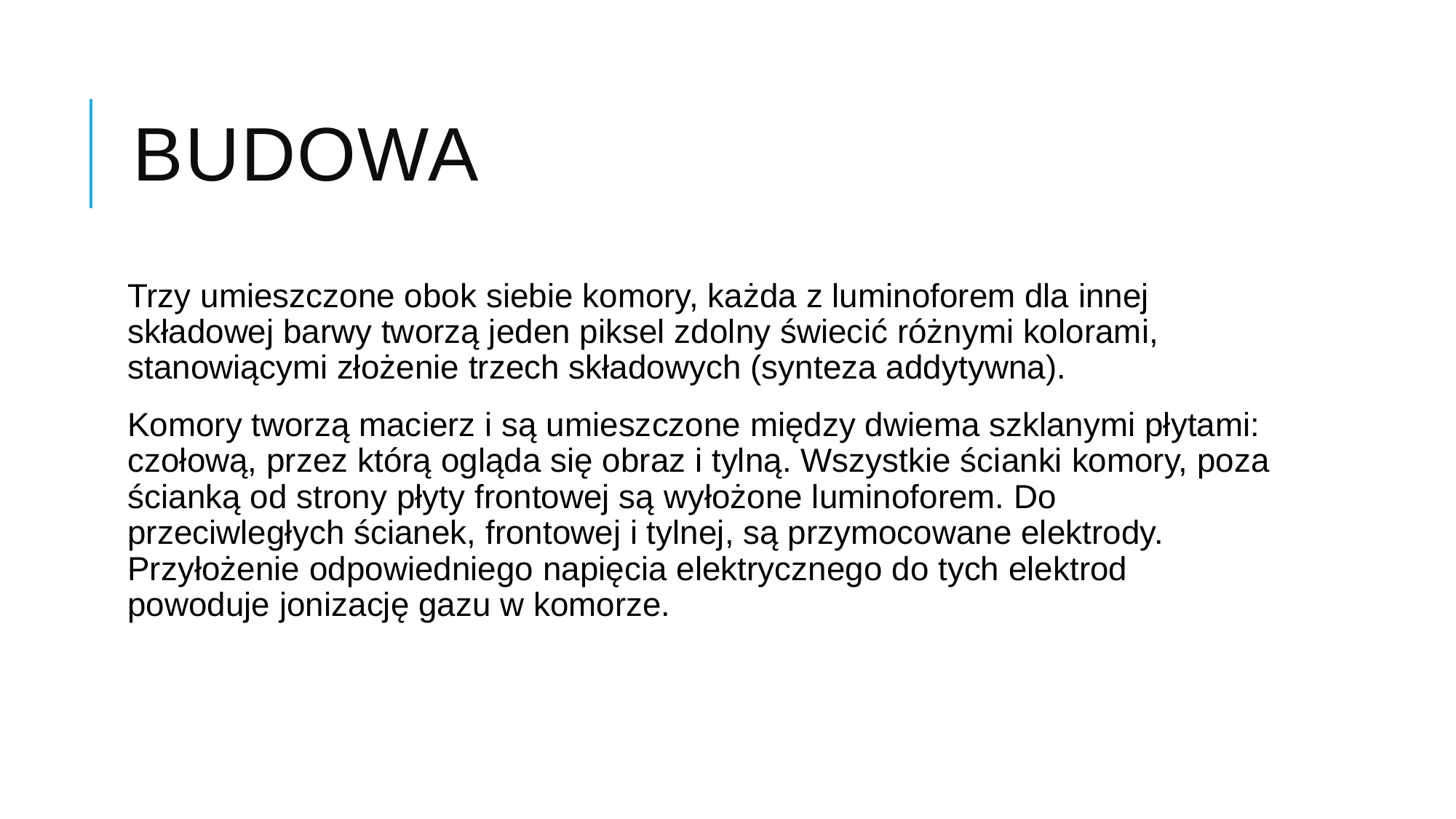

# Budowa
Trzy umieszczone obok siebie komory, każda z luminoforem dla innej składowej barwy tworzą jeden piksel zdolny świecić różnymi kolorami, stanowiącymi złożenie trzech składowych (synteza addytywna).
Komory tworzą macierz i są umieszczone między dwiema szklanymi płytami: czołową, przez którą ogląda się obraz i tylną. Wszystkie ścianki komory, poza ścianką od strony płyty frontowej są wyłożone luminoforem. Do przeciwległych ścianek, frontowej i tylnej, są przymocowane elektrody. Przyłożenie odpowiedniego napięcia elektrycznego do tych elektrod powoduje jonizację gazu w komorze.